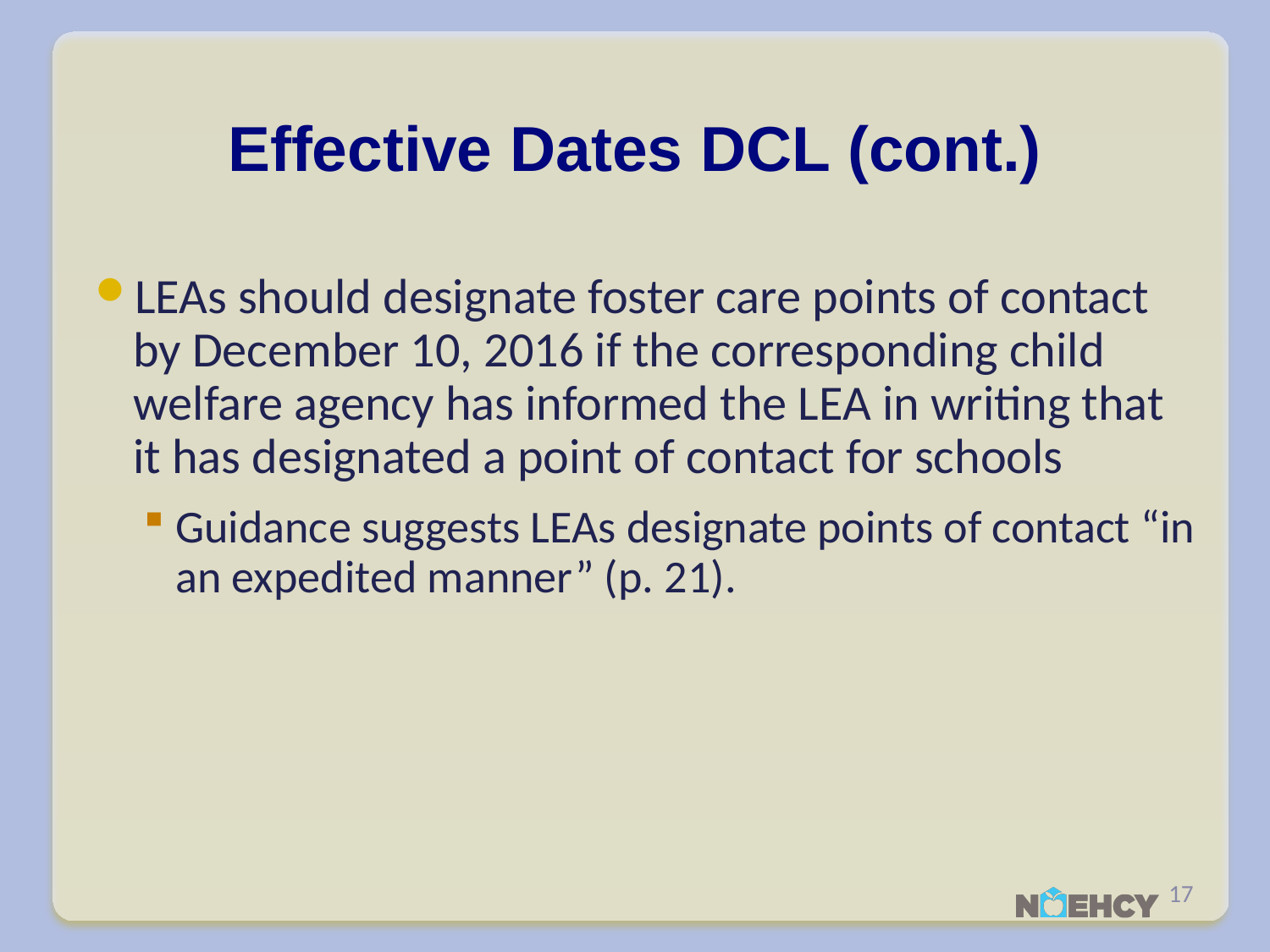

# Effective Dates DCL (cont.)
LEAs should designate foster care points of contact by December 10, 2016 if the corresponding child welfare agency has informed the LEA in writing that it has designated a point of contact for schools
Guidance suggests LEAs designate points of contact “in an expedited manner” (p. 21).

17